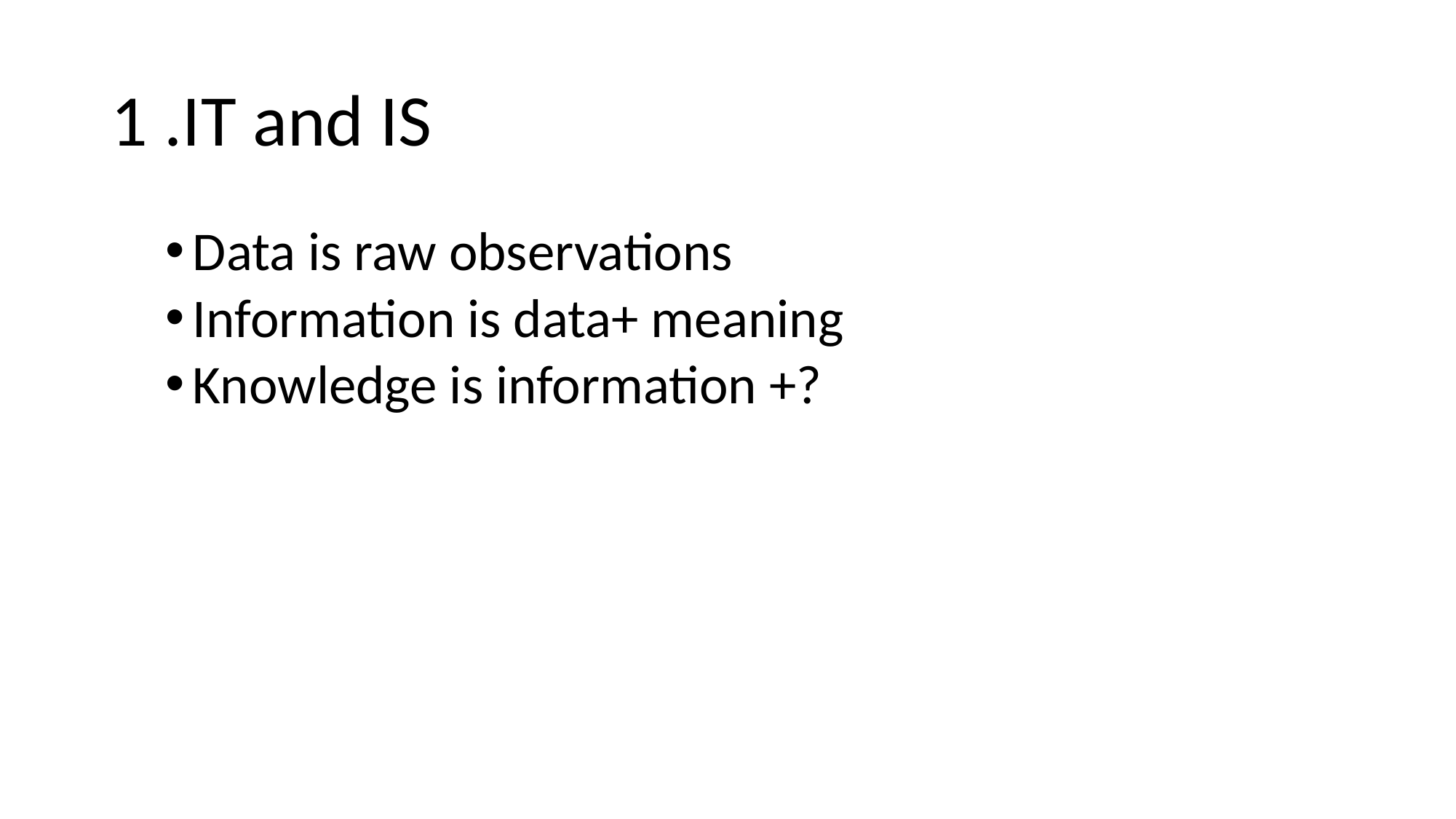

# 1 .IT and IS
Data is raw observations
Information is data+ meaning
Knowledge is information +?